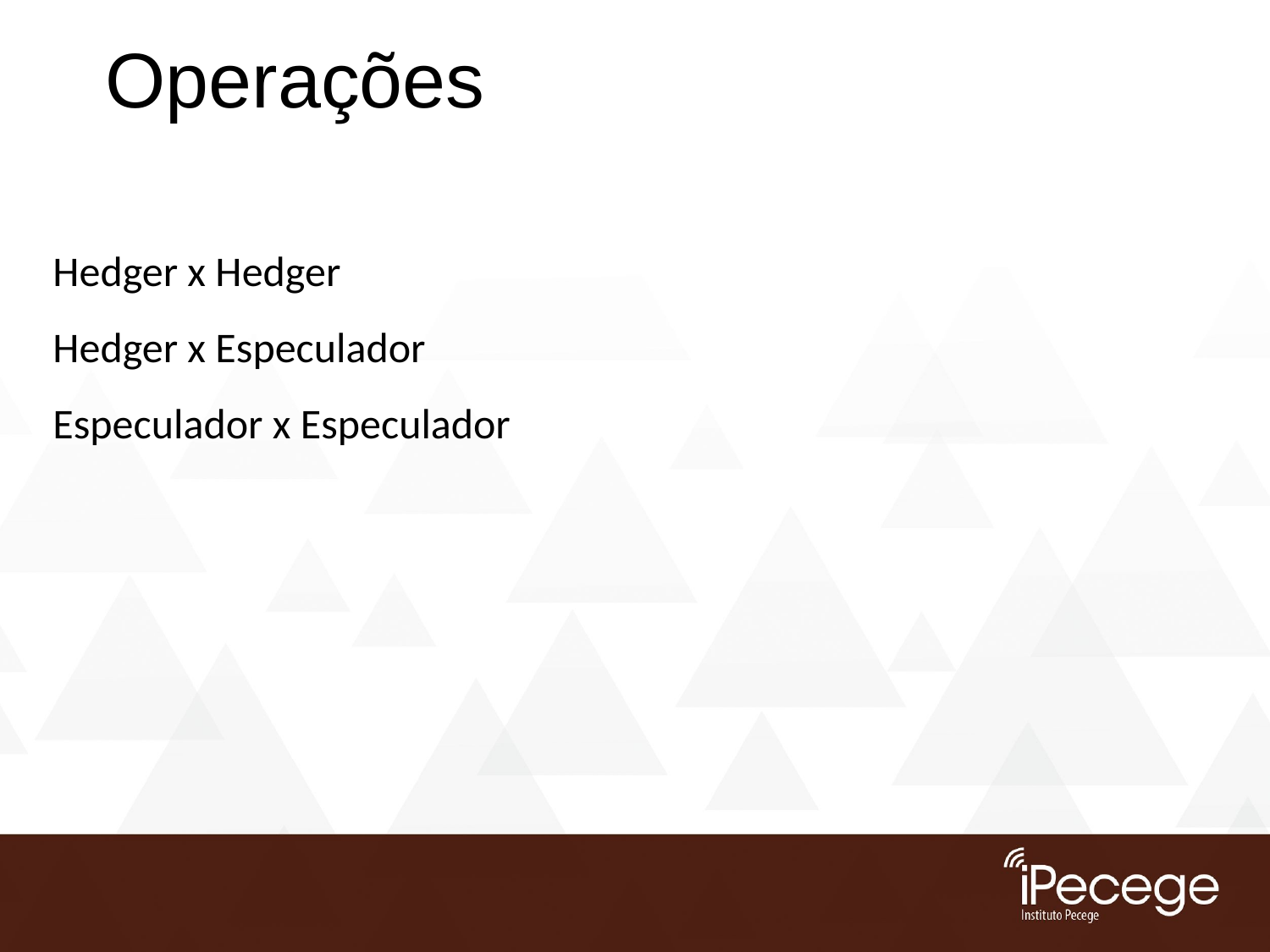

# Operações
Hedger x Hedger
Hedger x Especulador
Especulador x Especulador